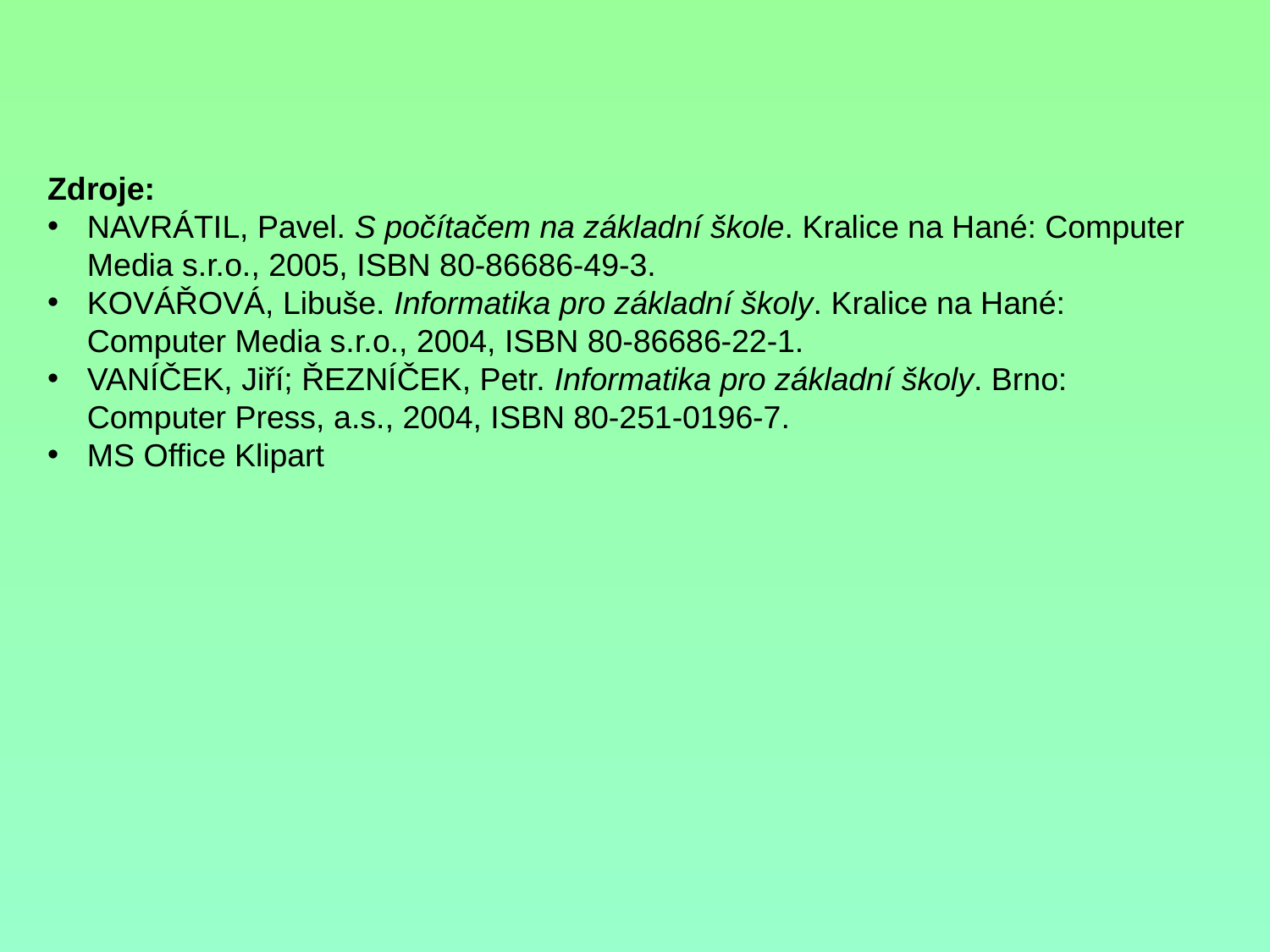

Zdroje:
NAVRÁTIL, Pavel. S počítačem na základní škole. Kralice na Hané: Computer Media s.r.o., 2005, ISBN 80-86686-49-3.
KOVÁŘOVÁ, Libuše. Informatika pro základní školy. Kralice na Hané: Computer Media s.r.o., 2004, ISBN 80-86686-22-1.
VANÍČEK, Jiří; ŘEZNÍČEK, Petr. Informatika pro základní školy. Brno: Computer Press, a.s., 2004, ISBN 80-251-0196-7.
MS Office Klipart